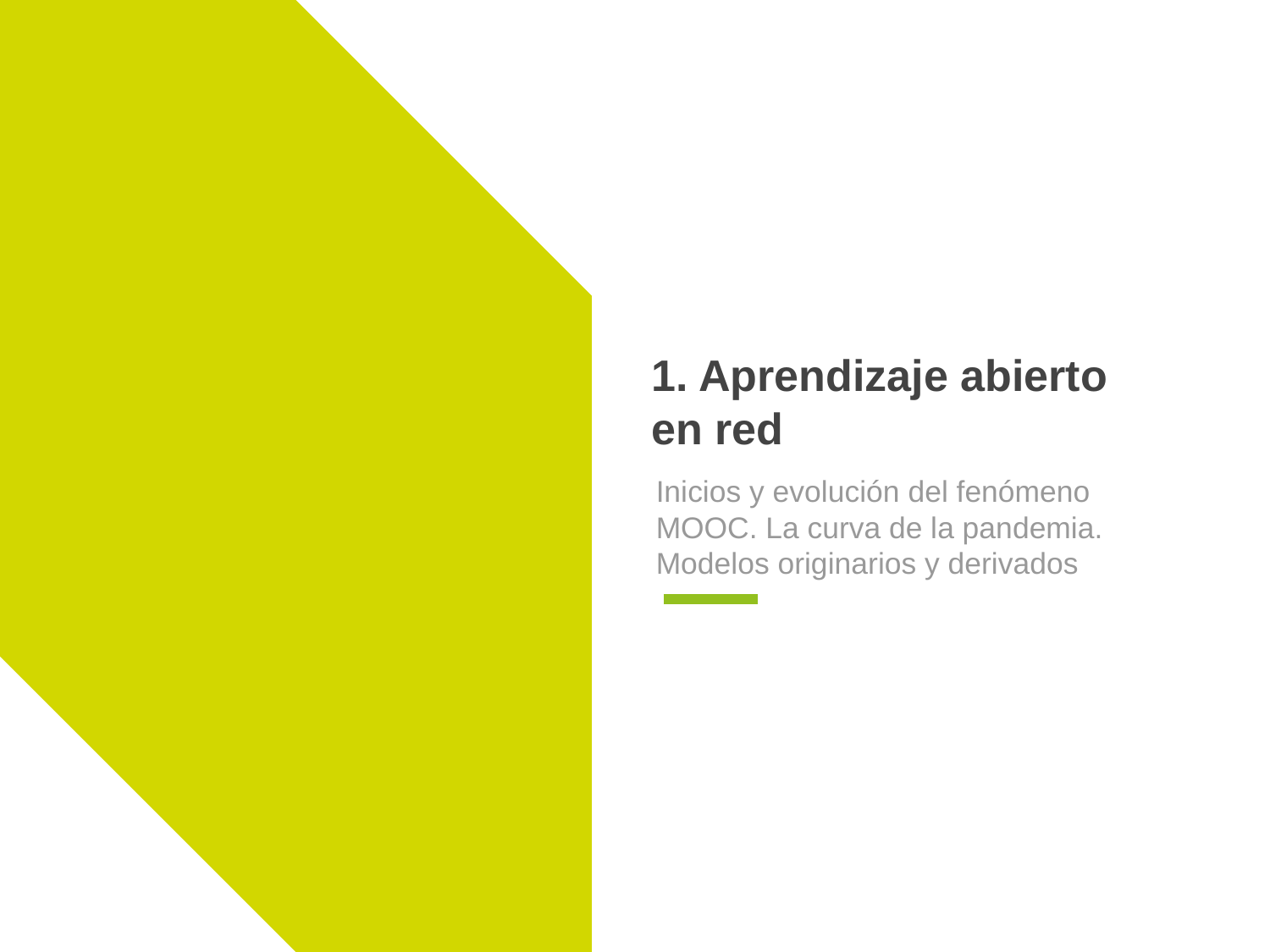

# 1. Aprendizaje abierto en red
Inicios y evolución del fenómeno MOOC. La curva de la pandemia. Modelos originarios y derivados